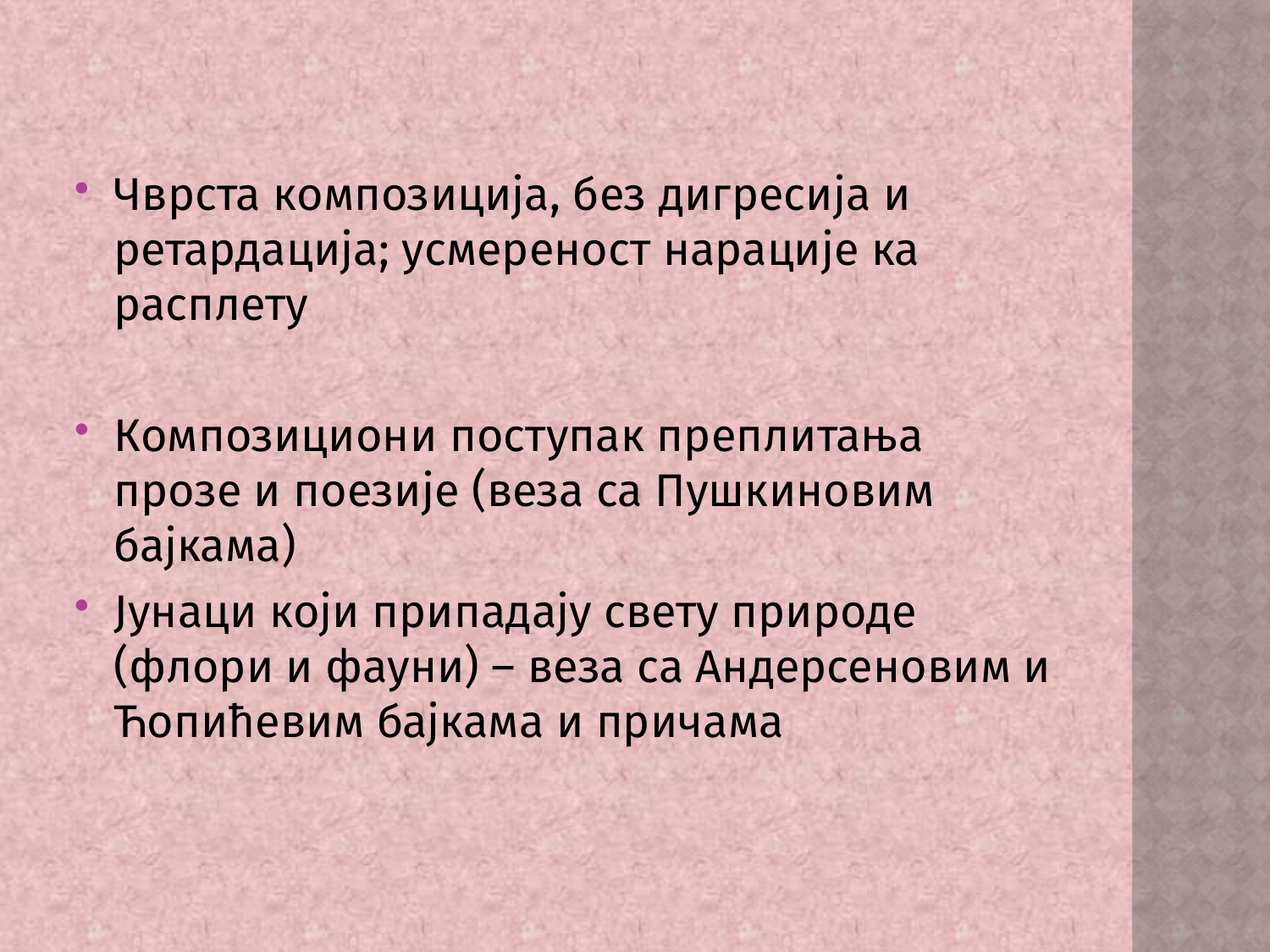

#
Чврста композиција, без дигресија и ретардација; усмереност нарације ка расплету

Композициони поступак преплитања прозе и поезије (веза са Пушкиновим бајкама)
Јунаци који припадају свету природе (флори и фауни) – веза са Андерсеновим и Ћопићевим бајкама и причама